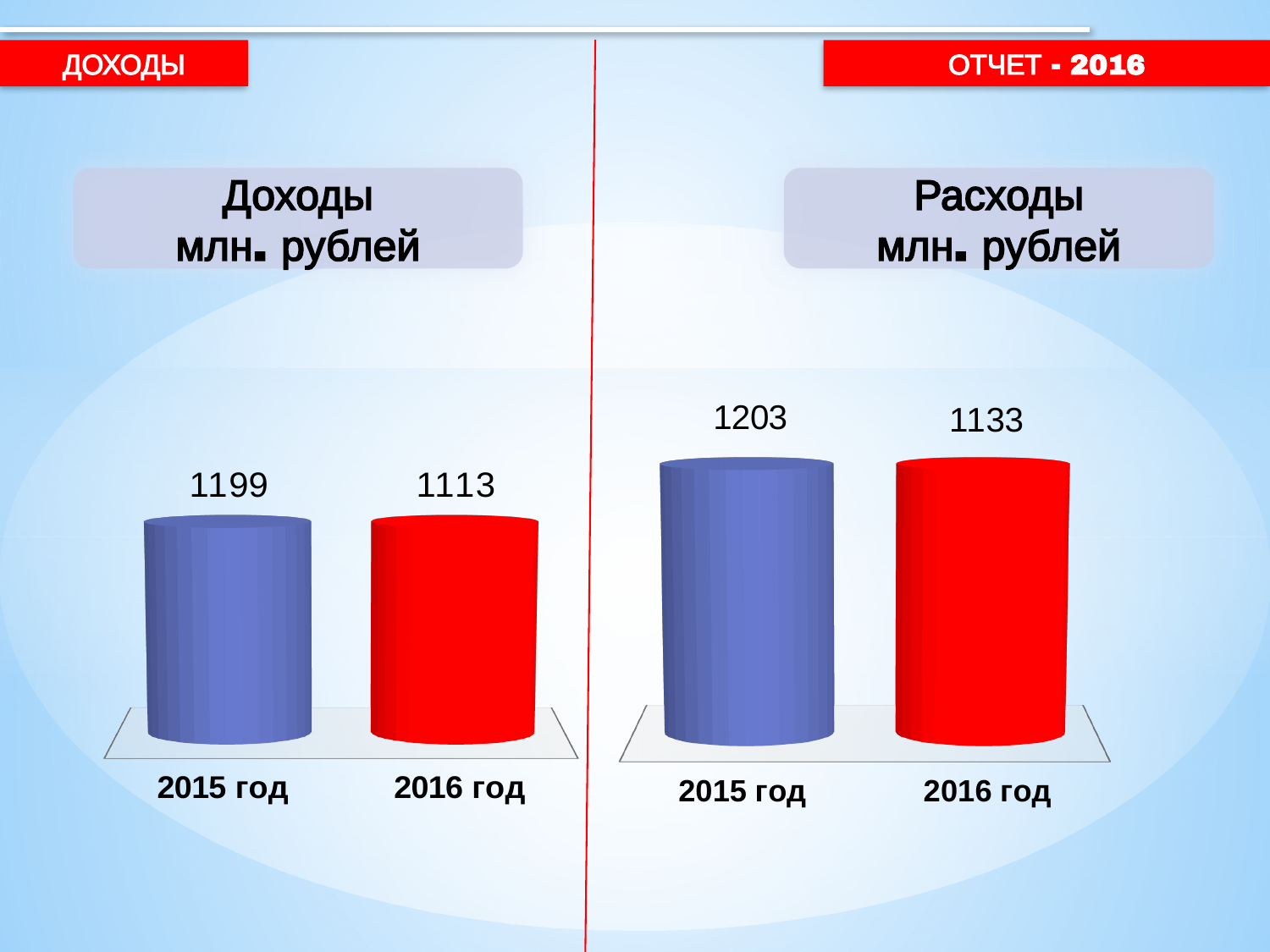

Доходы
ОТЧЕТ - 2016
Доходы
млн. рублей
Расходы
млн. рублей

[unsupported chart]

[unsupported chart]